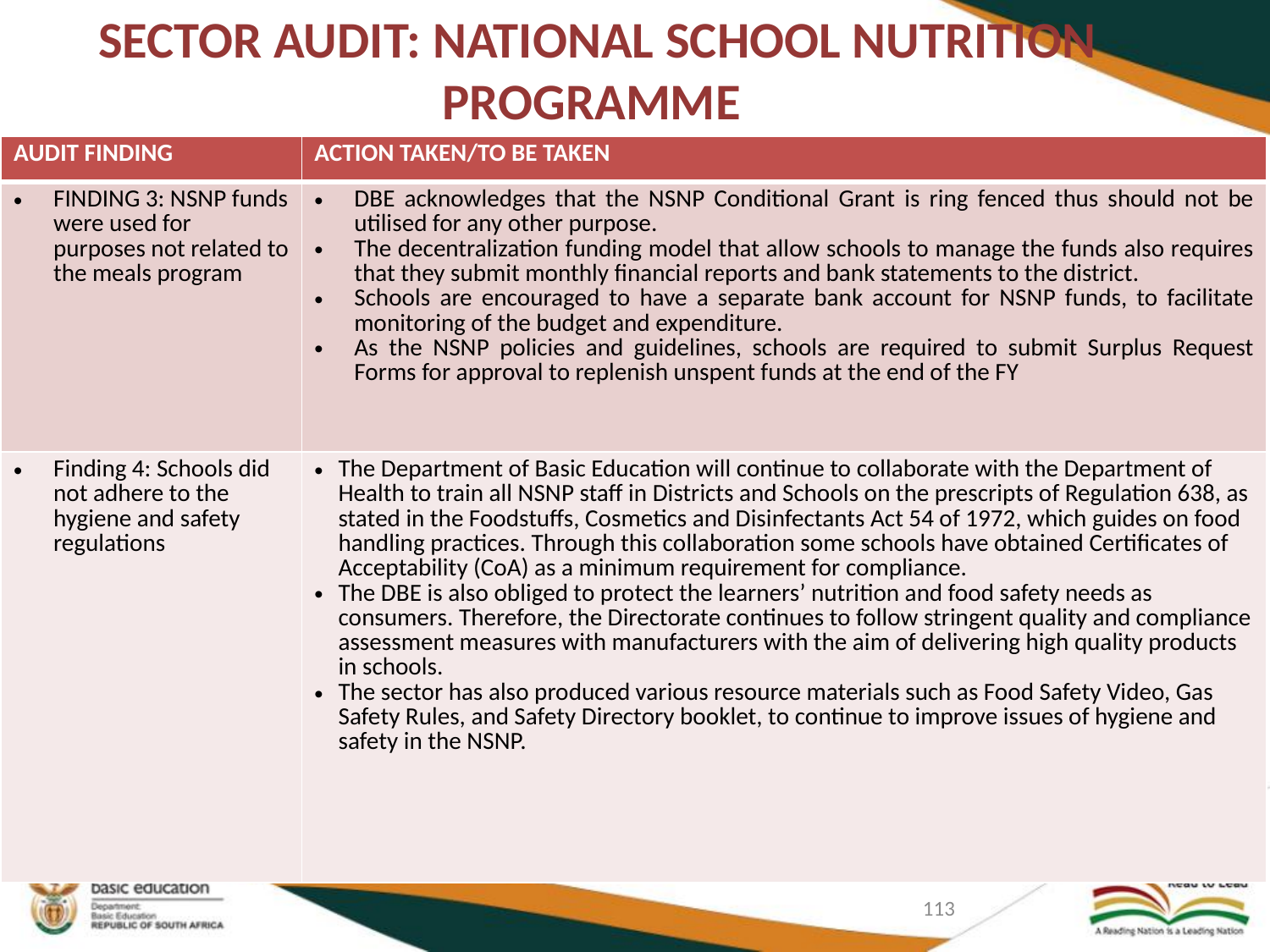

# SECTOR AUDIT: NATIONAL SCHOOL NUTRITION PROGRAMME
| AUDIT FINDING | ACTION TAKEN/TO BE TAKEN |
| --- | --- |
| FINDING 3: NSNP funds were used for purposes not related to the meals program | DBE acknowledges that the NSNP Conditional Grant is ring fenced thus should not be utilised for any other purpose. The decentralization funding model that allow schools to manage the funds also requires that they submit monthly financial reports and bank statements to the district. Schools are encouraged to have a separate bank account for NSNP funds, to facilitate monitoring of the budget and expenditure. As the NSNP policies and guidelines, schools are required to submit Surplus Request Forms for approval to replenish unspent funds at the end of the FY |
| Finding 4: Schools did not adhere to the hygiene and safety regulations | The Department of Basic Education will continue to collaborate with the Department of Health to train all NSNP staff in Districts and Schools on the prescripts of Regulation 638, as stated in the Foodstuffs, Cosmetics and Disinfectants Act 54 of 1972, which guides on food handling practices. Through this collaboration some schools have obtained Certificates of Acceptability (CoA) as a minimum requirement for compliance. The DBE is also obliged to protect the learners’ nutrition and food safety needs as consumers. Therefore, the Directorate continues to follow stringent quality and compliance assessment measures with manufacturers with the aim of delivering high quality products in schools. The sector has also produced various resource materials such as Food Safety Video, Gas Safety Rules, and Safety Directory booklet, to continue to improve issues of hygiene and safety in the NSNP. |
113